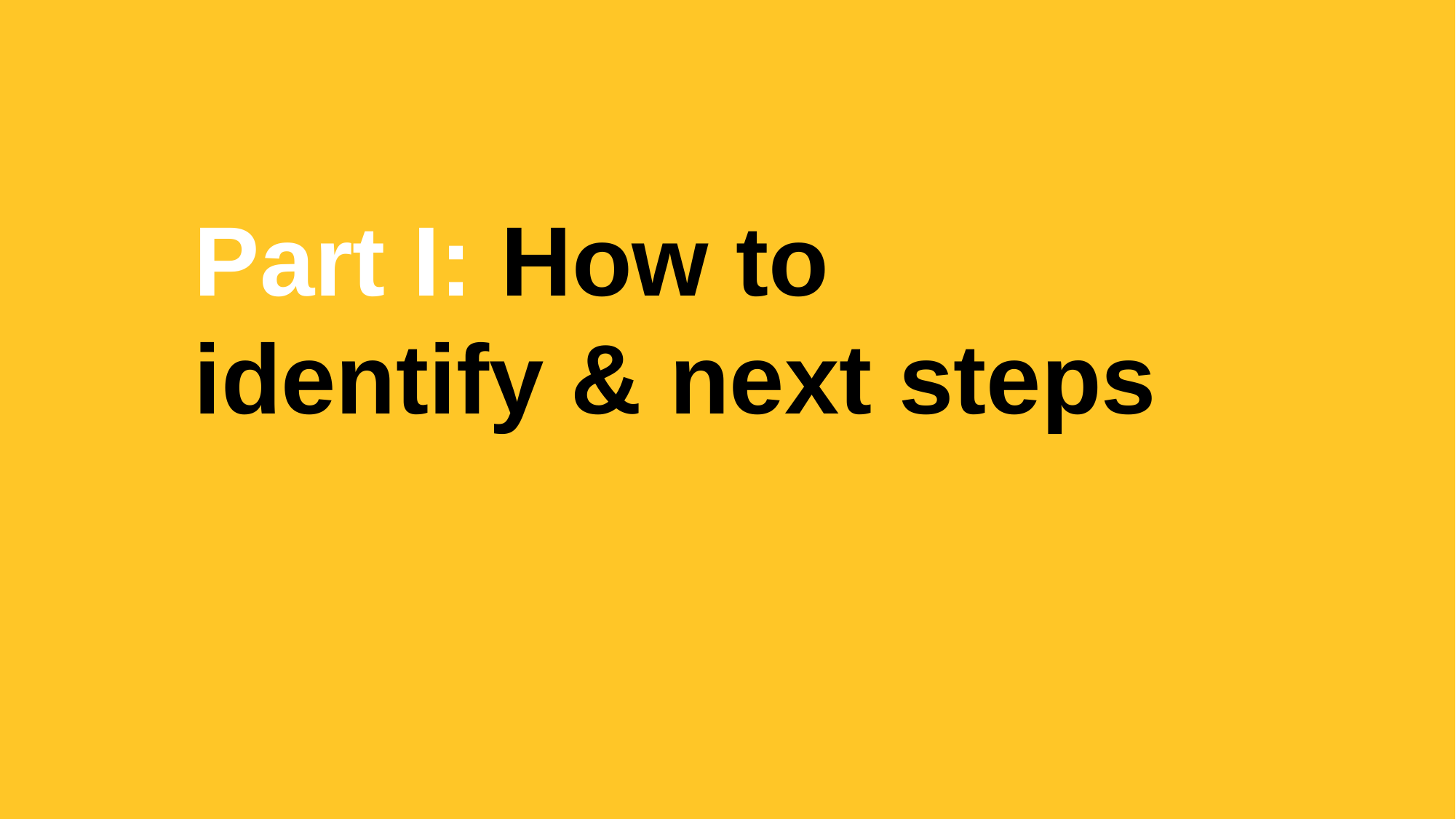

Part I: How to identify & next steps